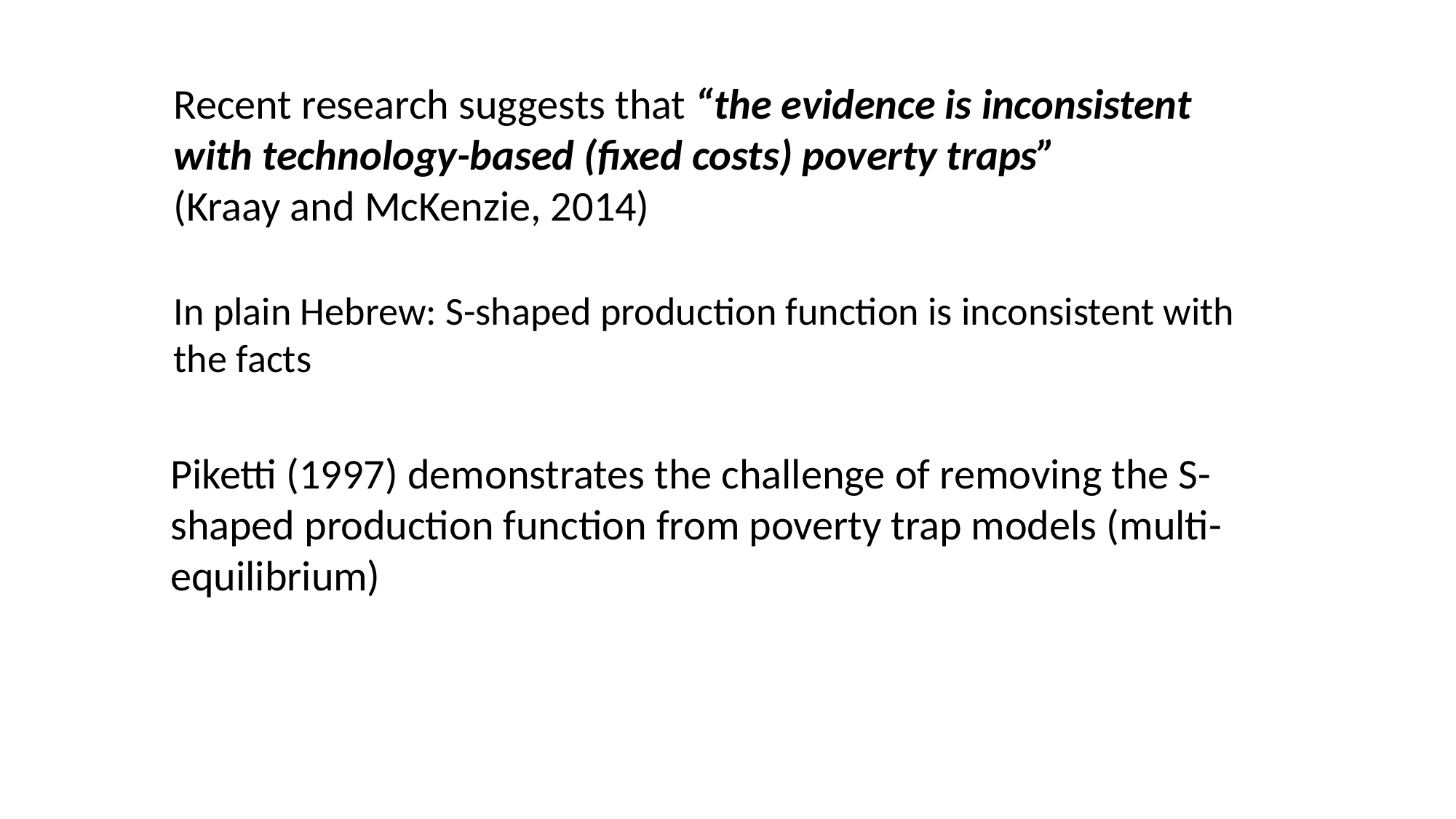

Recent research suggests that “the evidence is inconsistent with technology-based (fixed costs) poverty traps”
(Kraay and McKenzie, 2014)
In plain Hebrew: S-shaped production function is inconsistent with the facts
Piketti (1997) demonstrates the challenge of removing the S-shaped production function from poverty trap models (multi-equilibrium)